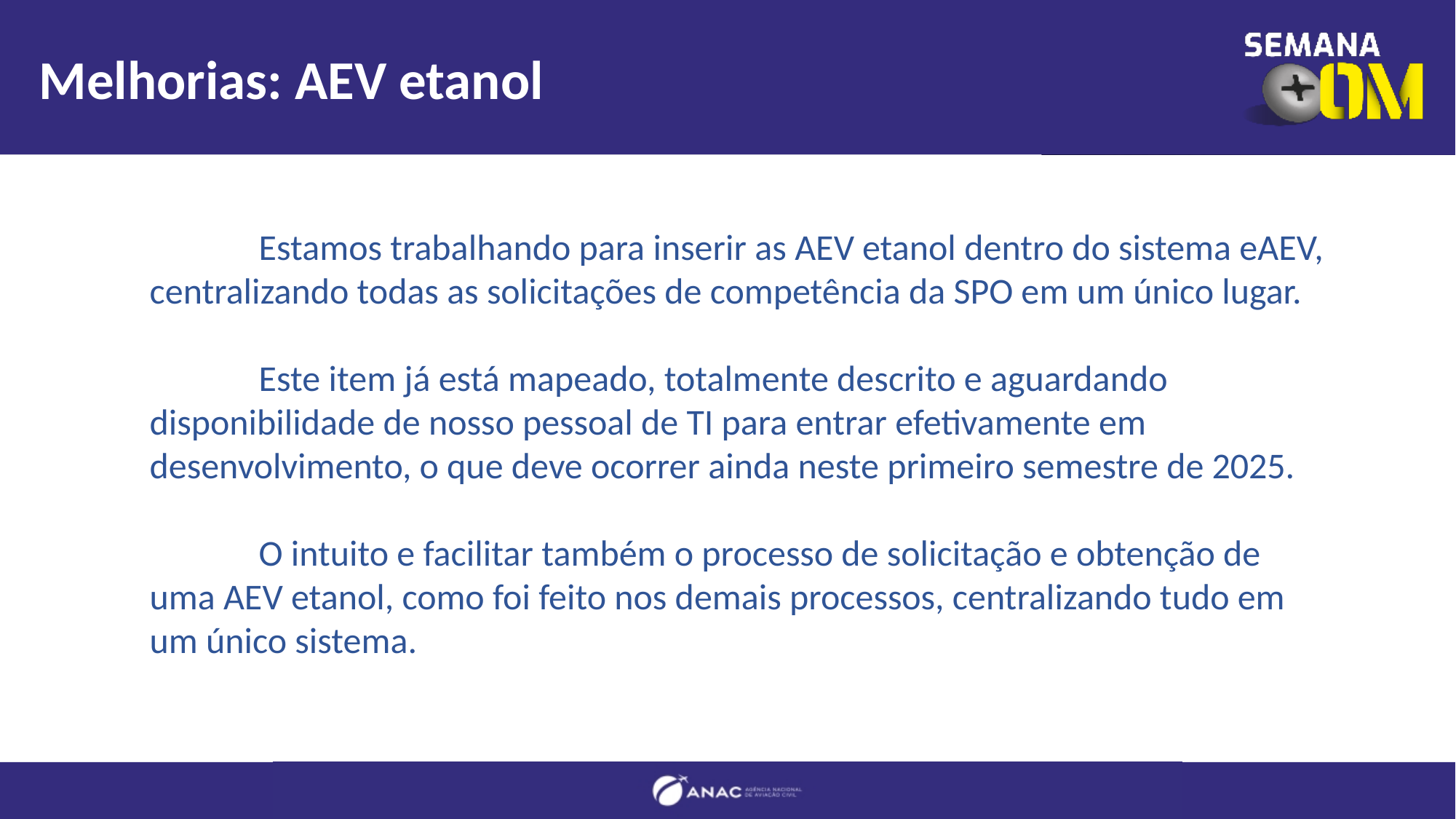

# Melhorias: AEV etanol
	Estamos trabalhando para inserir as AEV etanol dentro do sistema eAEV, centralizando todas as solicitações de competência da SPO em um único lugar.

	Este item já está mapeado, totalmente descrito e aguardando disponibilidade de nosso pessoal de TI para entrar efetivamente em desenvolvimento, o que deve ocorrer ainda neste primeiro semestre de 2025.

	O intuito e facilitar também o processo de solicitação e obtenção de uma AEV etanol, como foi feito nos demais processos, centralizando tudo em um único sistema.